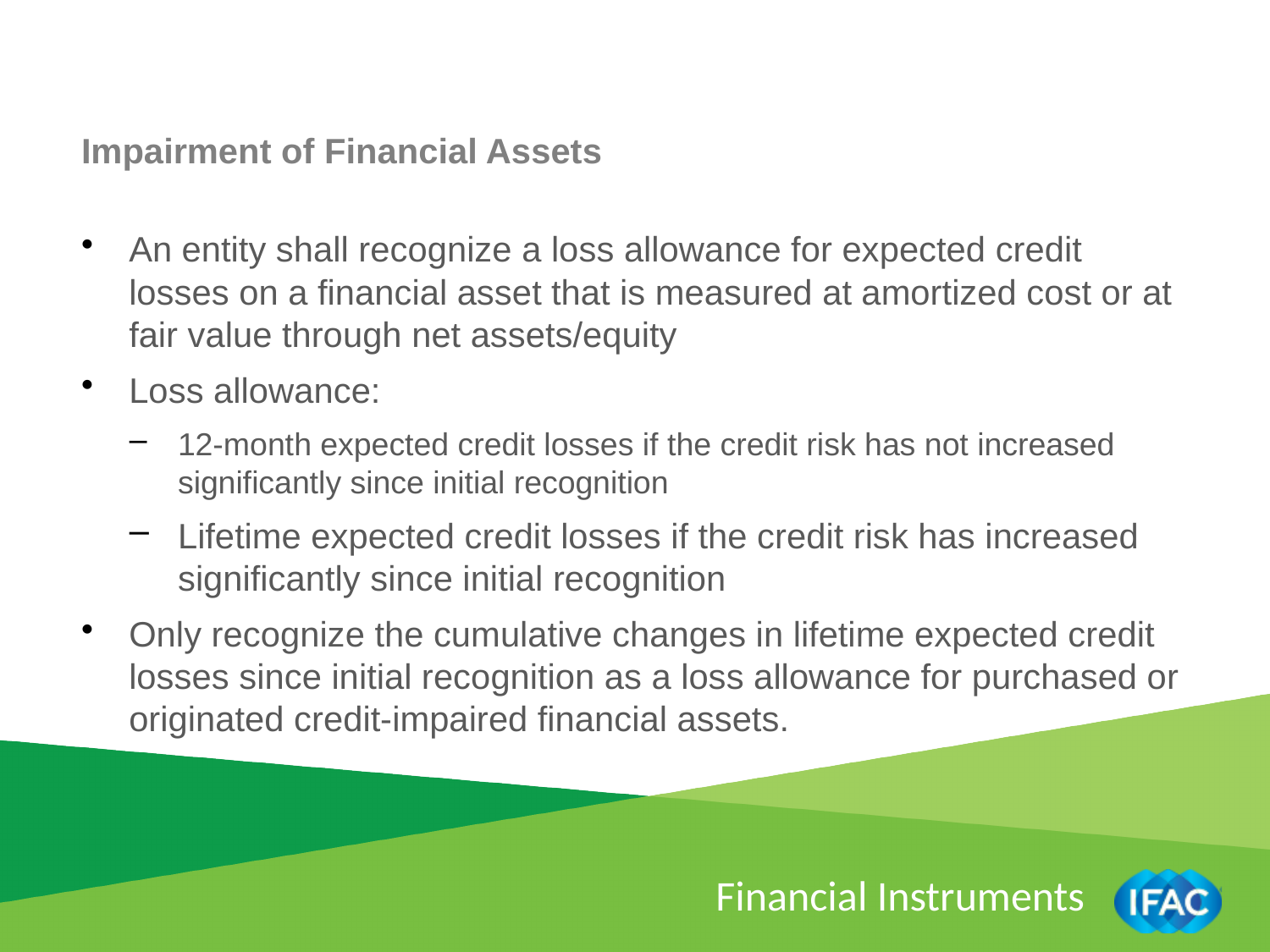

Impairment of Financial Assets

An entity shall recognize a loss allowance for expected credit losses on a financial asset that is measured at amortized cost or at fair value through net assets/equity
Loss allowance:
12-month expected credit losses if the credit risk has not increased significantly since initial recognition
Lifetime expected credit losses if the credit risk has increased significantly since initial recognition
Only recognize the cumulative changes in lifetime expected credit losses since initial recognition as a loss allowance for purchased or originated credit-impaired financial assets.

Financial Instruments